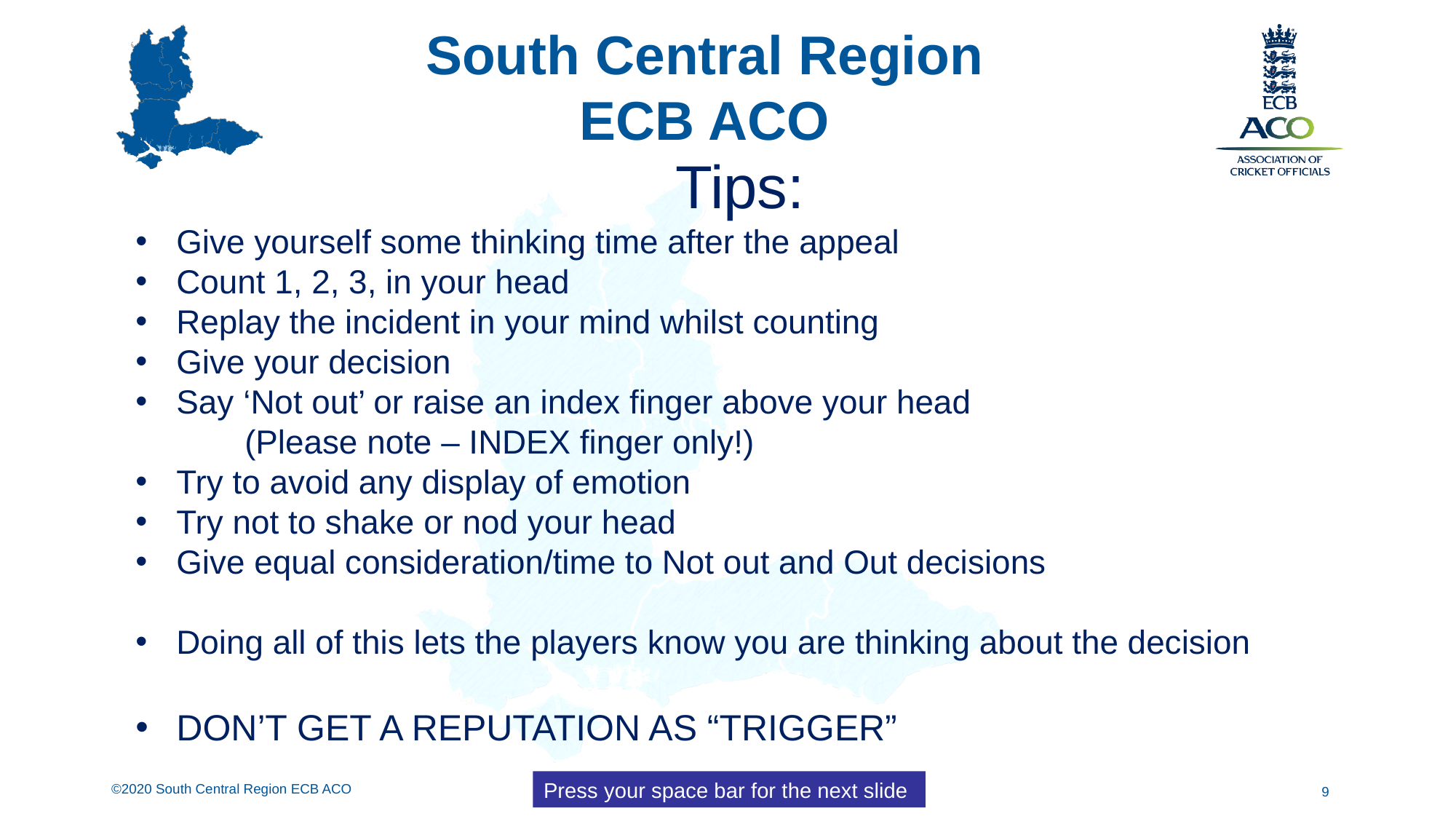

Tips:
Give yourself some thinking time after the appeal
Count 1, 2, 3, in your head
Replay the incident in your mind whilst counting
Give your decision
Say ‘Not out’ or raise an index finger above your head
	(Please note – INDEX finger only!)
Try to avoid any display of emotion
Try not to shake or nod your head
Give equal consideration/time to Not out and Out decisions

Doing all of this lets the players know you are thinking about the decision

DON’T GET A REPUTATION AS “TRIGGER”
Press your space bar for the next slide
9